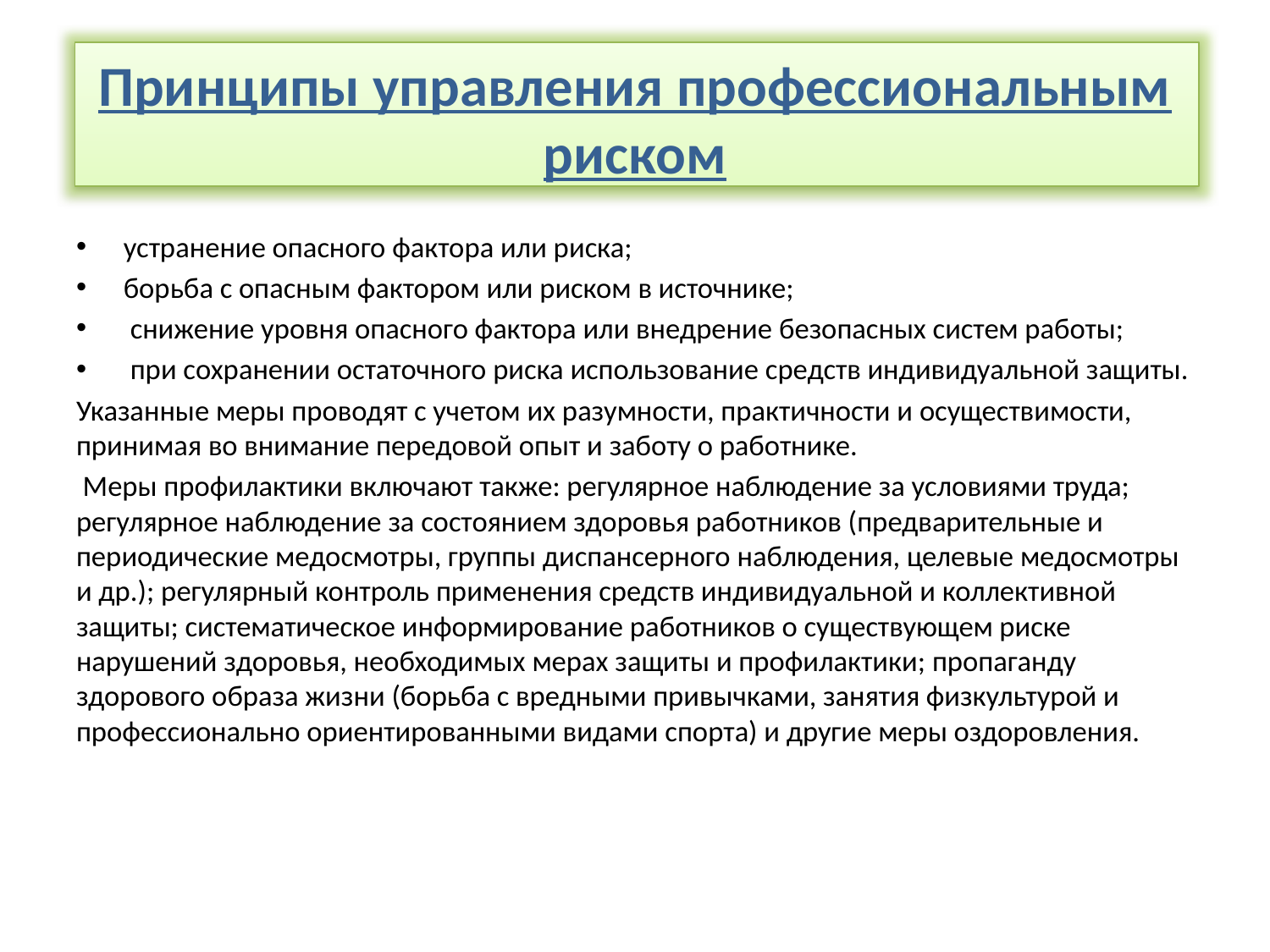

# Принципы управления профессиональным риском

устранение опасного фактора или риска;
борьба с опасным фактором или риском в источнике;
 снижение уровня опасного фактора или внедрение безопасных систем работы;
 при сохранении остаточного риска использование средств индивидуальной защиты.
Указанные меры проводят с учетом их разумности, практичности и осуществимости, принимая во внимание передовой опыт и заботу о работнике.
 Меры профилактики включают также: регулярное наблюдение за условиями труда; регулярное наблюдение за состоянием здоровья работников (предварительные и периодические медосмотры, группы диспансерного наблюдения, целевые медосмотры и др.); регулярный контроль применения средств индивидуальной и коллективной защиты; систематическое информирование работников о существующем риске нарушений здоровья, необходимых мерах защиты и профилактики; пропаганду здорового образа жизни (борьба с вредными привычками, занятия физкультурой и профессионально ориентированными видами спорта) и другие меры оздоровления.